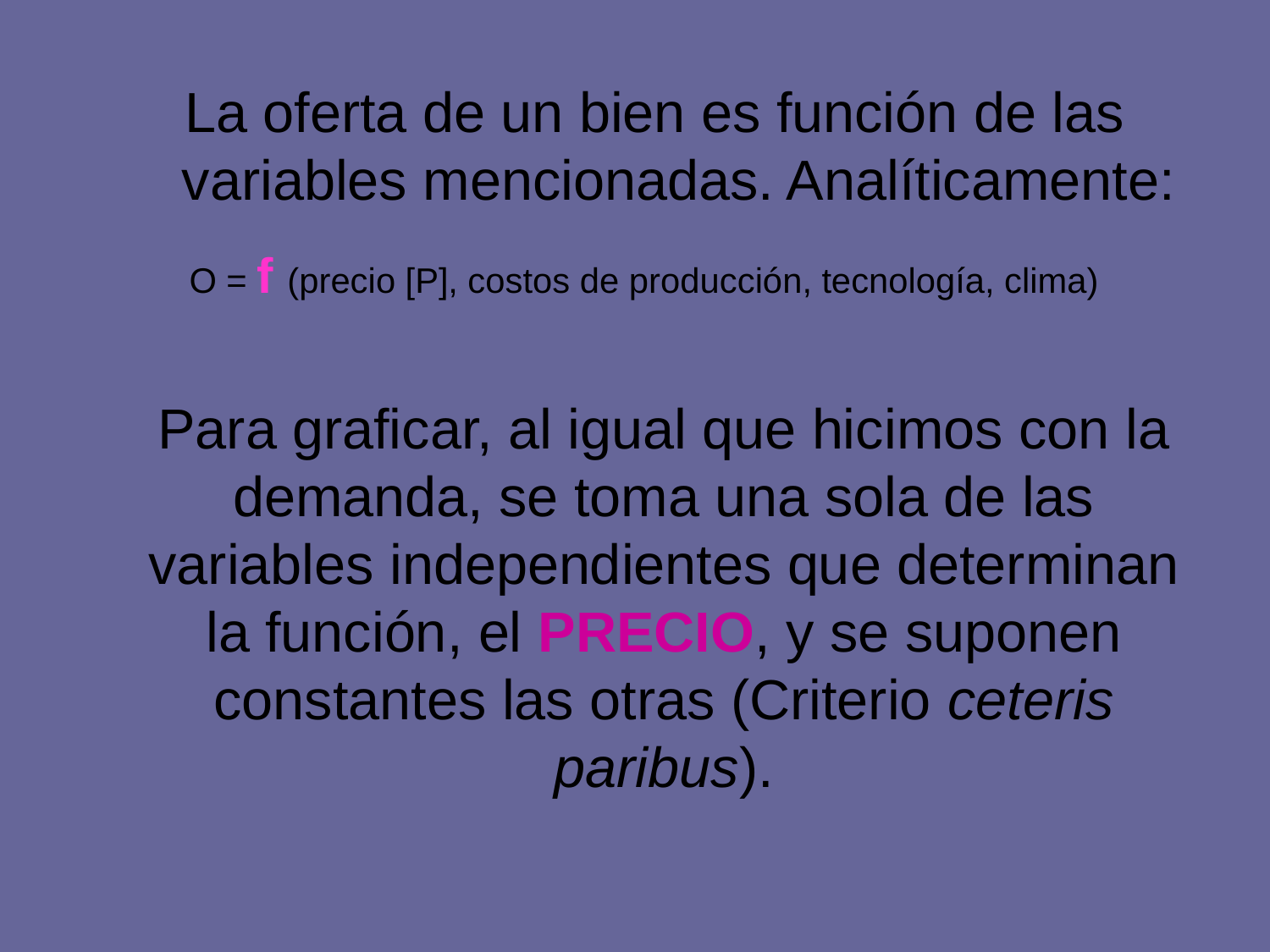

La oferta de un bien es función de las variables mencionadas. Analíticamente:

O = f (precio [P], costos de producción, tecnología, clima)

	Para graficar, al igual que hicimos con la demanda, se toma una sola de las variables independientes que determinan la función, el PRECIO, y se suponen constantes las otras (Criterio ceteris paribus).